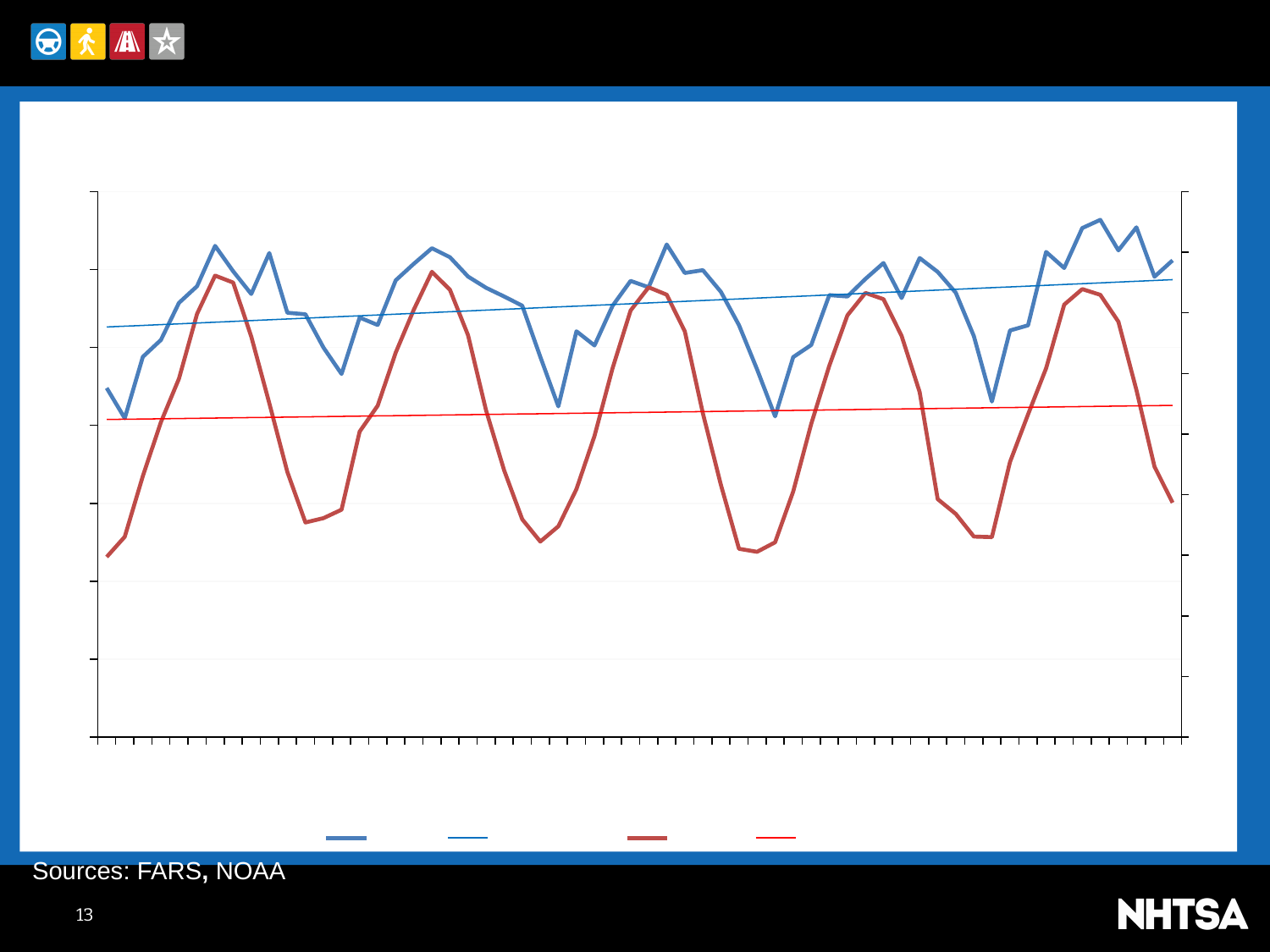

### Chart: Monthly Fatalities and Average Temperature, 2011-2015

| Category |  |  |
|---|---|---|
| 40544 | 2240.0 | 29.71 |
| 40575 | 2046.0 | 33.04 |
| 40603 | 2440.0 | 43.07 |
| 40634 | 2548.0 | 51.96 |
| 40664 | 2786.0 | 59.13 |
| 40695 | 2893.0 | 69.82 |
| 40725 | 3152.0 | 76.14 |
| 40756 | 2989.0 | 75.0 |
| 40787 | 2843.0 | 66.09 |
| 40817 | 3106.0 | 55.09 |
| 40848 | 2723.0 | 43.75 |
| 40878 | 2713.0 | 35.4 |
| 40909 | 2499.0 | 36.12 |
| 40940 | 2330.0 | 37.51 |
| 40969 | 2692.0 | 50.41 |
| 41000 | 2644.0 | 54.68 |
| 41030 | 2931.0 | 63.45 |
| 41061 | 3037.0 | 70.54 |
| 41091 | 3137.0 | 76.77 |
| 41122 | 3079.0 | 73.8 |
| 41153 | 2955.0 | 66.31 |
| 41183 | 2883.0 | 53.89 |
| 41214 | 2827.0 | 44.01 |
| 41244 | 2768.0 | 35.92 |
| 41275 | 2440.0 | 32.25 |
| 41306 | 2122.0 | 34.77 |
| 41334 | 2604.0 | 40.91 |
| 41365 | 2513.0 | 49.68 |
| 41395 | 2767.0 | 60.85 |
| 41426 | 2927.0 | 70.39 |
| 41456 | 2886.0 | 74.21 |
| 41487 | 3161.0 | 72.99 |
| 41518 | 2978.0 | 66.96 |
| 41548 | 2996.0 | 53.44 |
| 41579 | 2857.0 | 41.61 |
| 41609 | 2643.0 | 31.06 |
| 41640 | 2360.0 | 30.56 |
| 41671 | 2058.0 | 32.13 |
| 41699 | 2438.0 | 40.51 |
| 41730 | 2516.0 | 51.69 |
| 41760 | 2836.0 | 61.27 |
| 41791 | 2827.0 | 69.58 |
| 41821 | 2940.0 | 73.29 |
| 41852 | 3042.0 | 72.25 |
| 41883 | 2817.0 | 66.2 |
| 41913 | 3074.0 | 56.93 |
| 41944 | 2985.0 | 39.25 |
| 41974 | 2851.0 | 36.81 |
| 42005 | 2573.0 | 33.08 |
| 42036 | 2153.0 | 32.99 |
| 42064 | 2609.0 | 45.39 |
| 42095 | 2642.0 | 53.24 |
| 42125 | 3113.0 | 60.85 |
| 42156 | 3010.0 | 71.35 |
| 42186 | 3266.0 | 73.92 |
| 42217 | 3319.0 | 72.97 |
| 42248 | 3123.0 | 68.54 |
| 42278 | 3271.0 | 57.25 |
| 42309 | 2954.0 | 44.62 |
| 42339 | 3059.0 | 38.66 |
Sources: FARS, NOAA
13